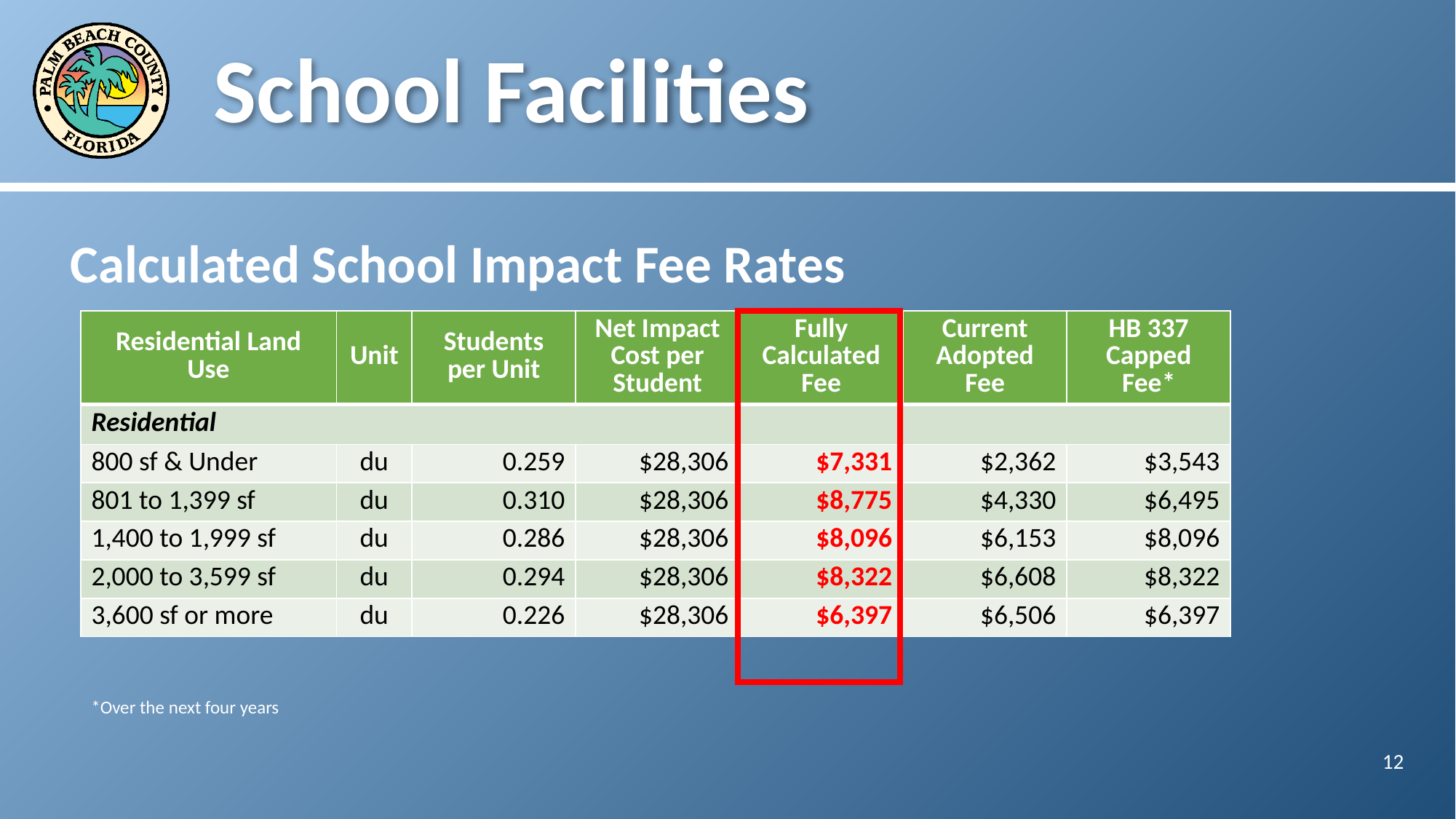

# School Facilities
Calculated School Impact Fee Rates
| Residential Land Use | Unit | Students per Unit | Net Impact Cost per Student | Fully Calculated Fee | Current Adopted Fee | HB 337 Capped Fee\* |
| --- | --- | --- | --- | --- | --- | --- |
| Residential |  |  |  |  |  |  |
| 800 sf & Under | du | 0.259 | $28,306 | $7,331 | $2,362 | $3,543 |
| 801 to 1,399 sf | du | 0.310 | $28,306 | $8,775 | $4,330 | $6,495 |
| 1,400 to 1,999 sf | du | 0.286 | $28,306 | $8,096 | $6,153 | $8,096 |
| 2,000 to 3,599 sf | du | 0.294 | $28,306 | $8,322 | $6,608 | $8,322 |
| 3,600 sf or more | du | 0.226 | $28,306 | $6,397 | $6,506 | $6,397 |

*Over the next four years
12